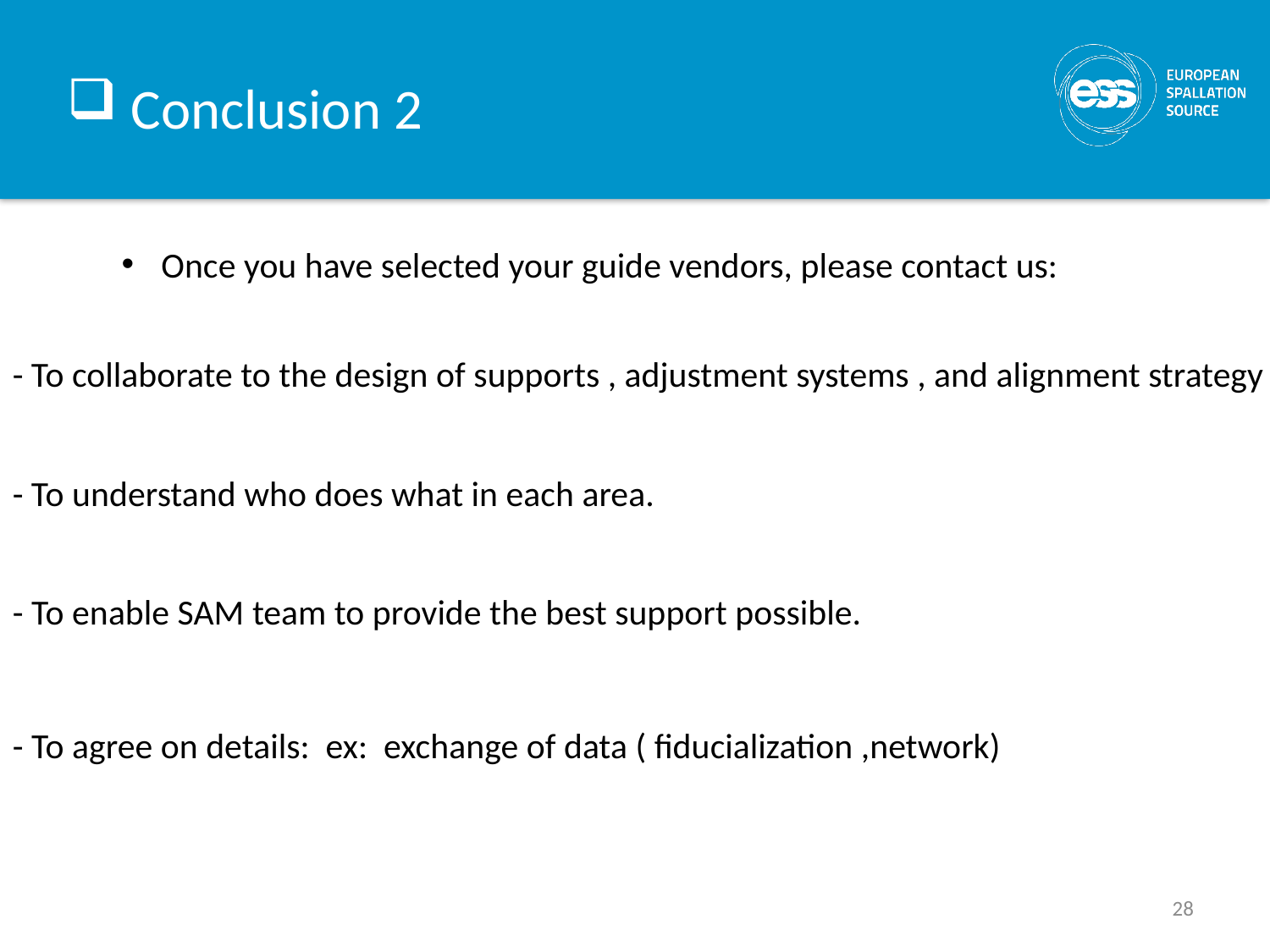

Conclusion 2
Once you have selected your guide vendors, please contact us:
- To collaborate to the design of supports , adjustment systems , and alignment strategy
- To understand who does what in each area.
- To enable SAM team to provide the best support possible.
- To agree on details:  ex:  exchange of data ( fiducialization ,network)
28